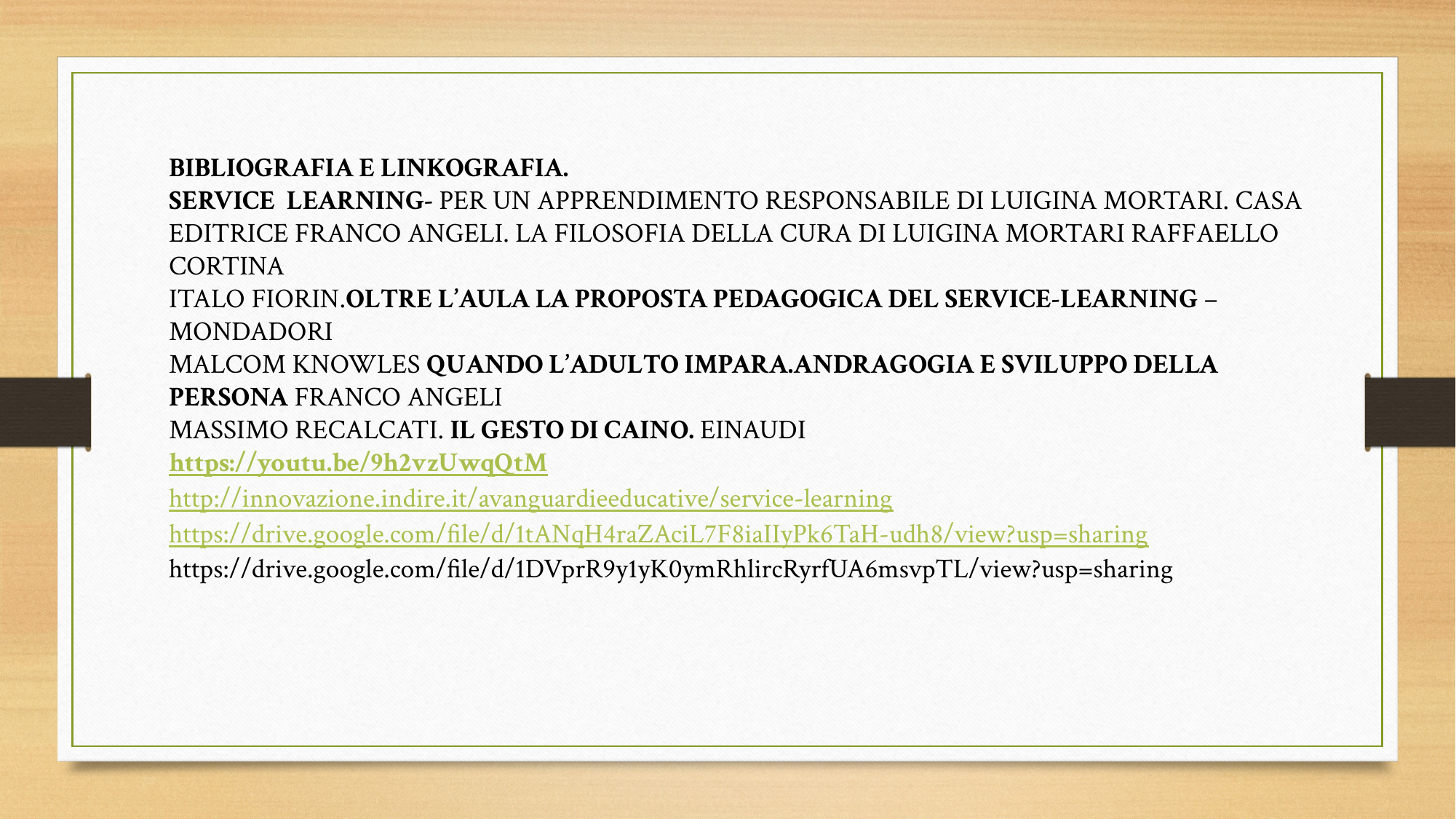

BIBLIOGRAFIA E LINKOGRAFIA.
SERVICE  LEARNING- PER UN APPRENDIMENTO RESPONSABILE DI LUIGINA MORTARI. CASA EDITRICE FRANCO ANGELI. LA FILOSOFIA DELLA CURA DI LUIGINA MORTARI RAFFAELLO CORTINA
ITALO FIORIN.OLTRE L’AULA LA PROPOSTA PEDAGOGICA DEL SERVICE-LEARNING –MONDADORI
MALCOM KNOWLES QUANDO L’ADULTO IMPARA.ANDRAGOGIA E SVILUPPO DELLA PERSONA FRANCO ANGELI
MASSIMO RECALCATI. IL GESTO DI CAINO. EINAUDI
https://youtu.be/9h2vzUwqQtM
http://innovazione.indire.it/avanguardieeducative/service-learning
https://drive.google.com/file/d/1tANqH4raZAciL7F8iaIIyPk6TaH-udh8/view?usp=sharing
https://drive.google.com/file/d/1DVprR9y1yK0ymRhlircRyrfUA6msvpTL/view?usp=sharing